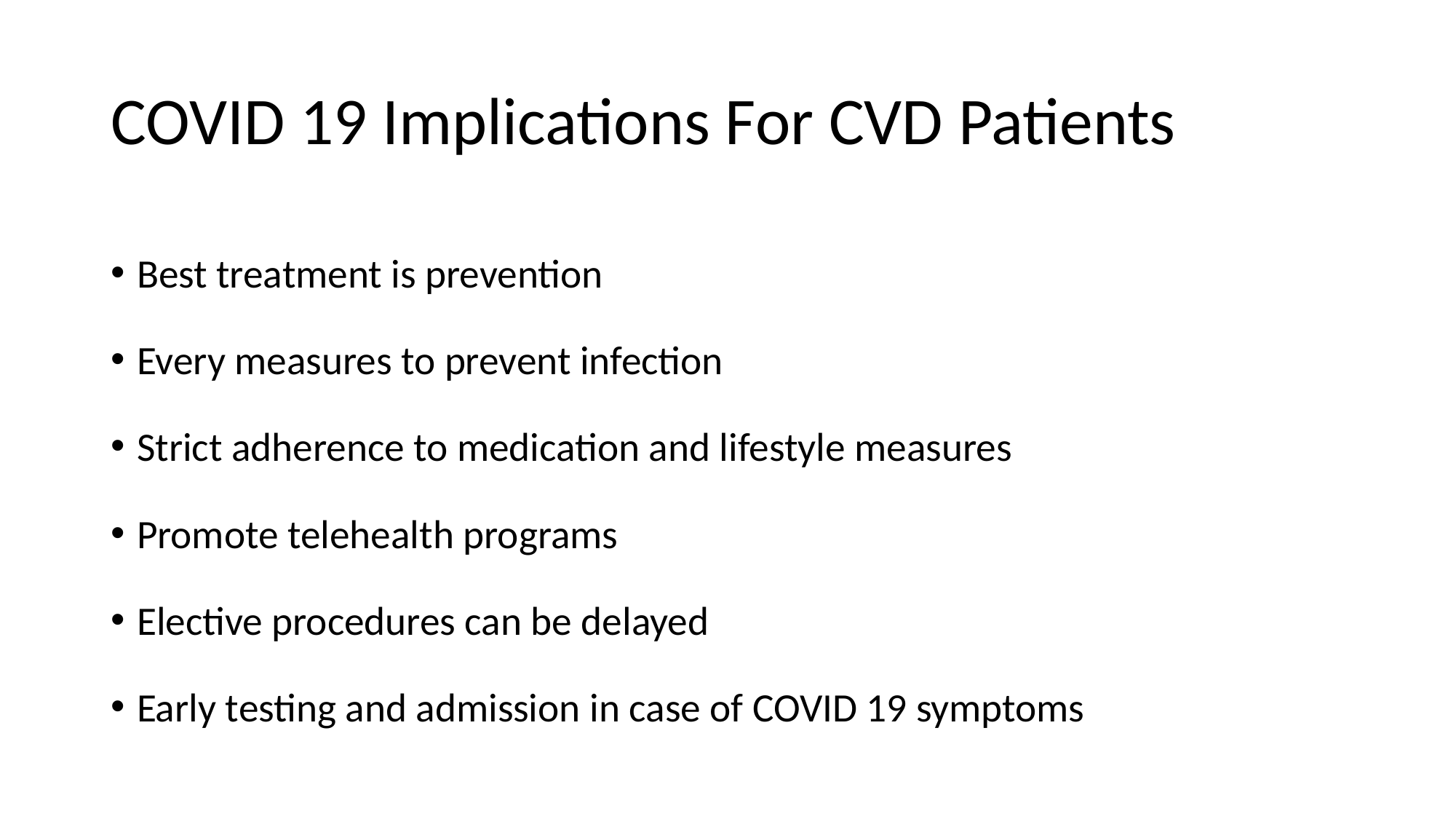

# COVID 19 Implications For CVD Patients
Best treatment is prevention
Every measures to prevent infection
Strict adherence to medication and lifestyle measures
Promote telehealth programs
Elective procedures can be delayed
Early testing and admission in case of COVID 19 symptoms